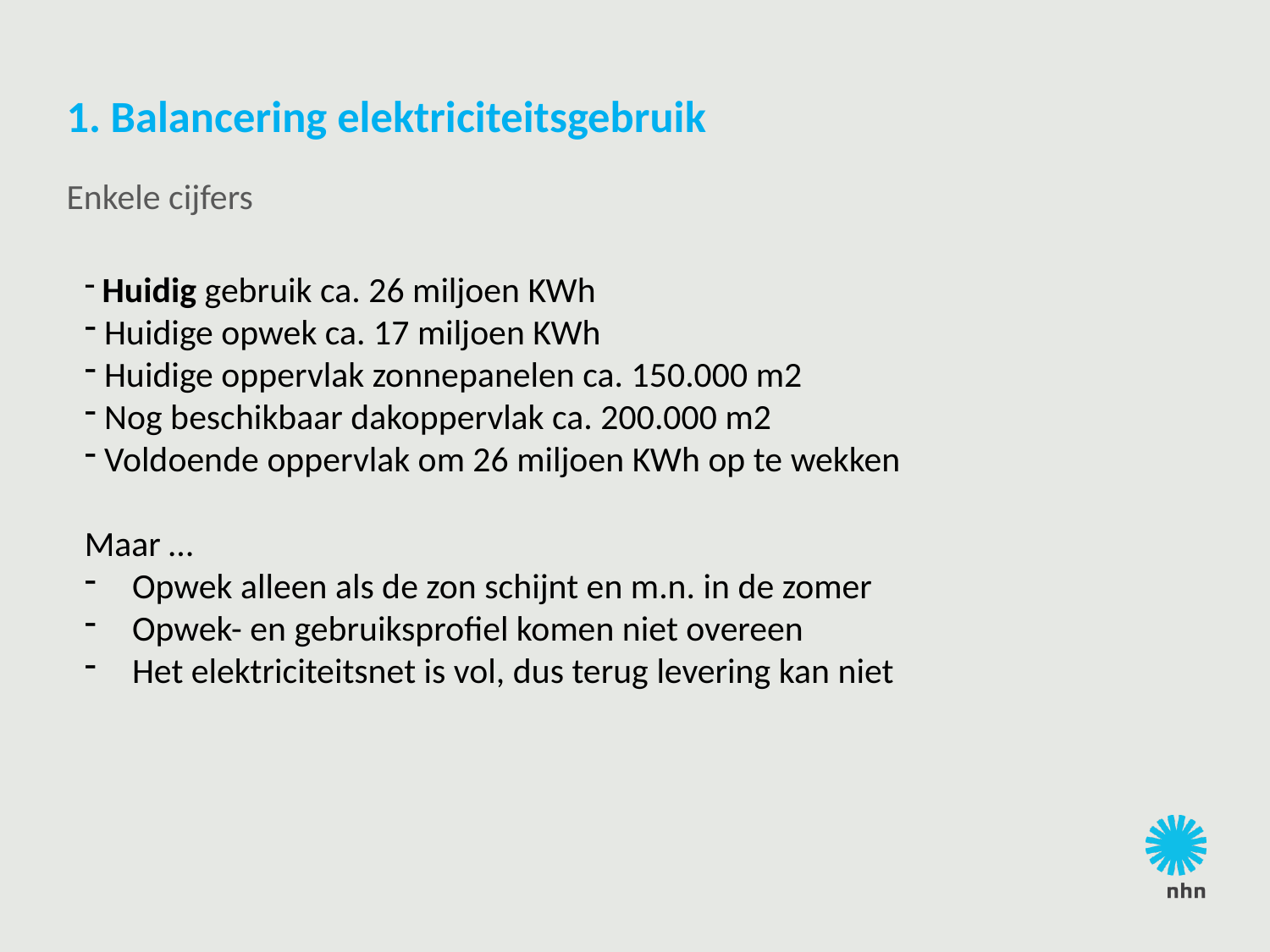

# 1. Balancering elektriciteitsgebruik
Enkele cijfers
 Huidig gebruik ca. 26 miljoen KWh
 Huidige opwek ca. 17 miljoen KWh
 Huidige oppervlak zonnepanelen ca. 150.000 m2
 Nog beschikbaar dakoppervlak ca. 200.000 m2
 Voldoende oppervlak om 26 miljoen KWh op te wekken

Maar …
Opwek alleen als de zon schijnt en m.n. in de zomer
Opwek- en gebruiksprofiel komen niet overeen
Het elektriciteitsnet is vol, dus terug levering kan niet